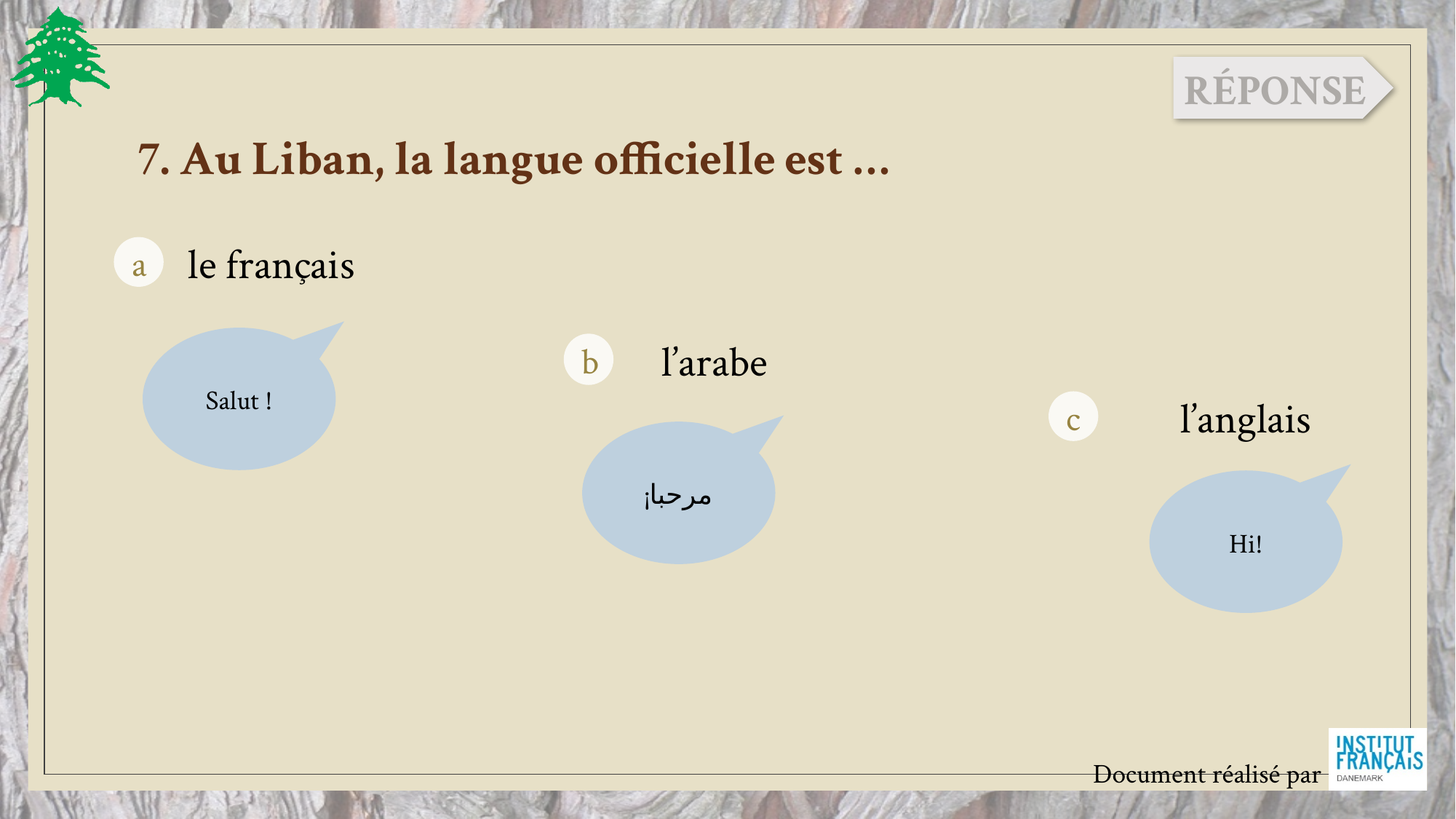

RÉPONSE
# 7. Au Liban, la langue officielle est …
le français
a
Salut !
l’arabe
b
l’anglais
c
¡مرحبا
Hi!